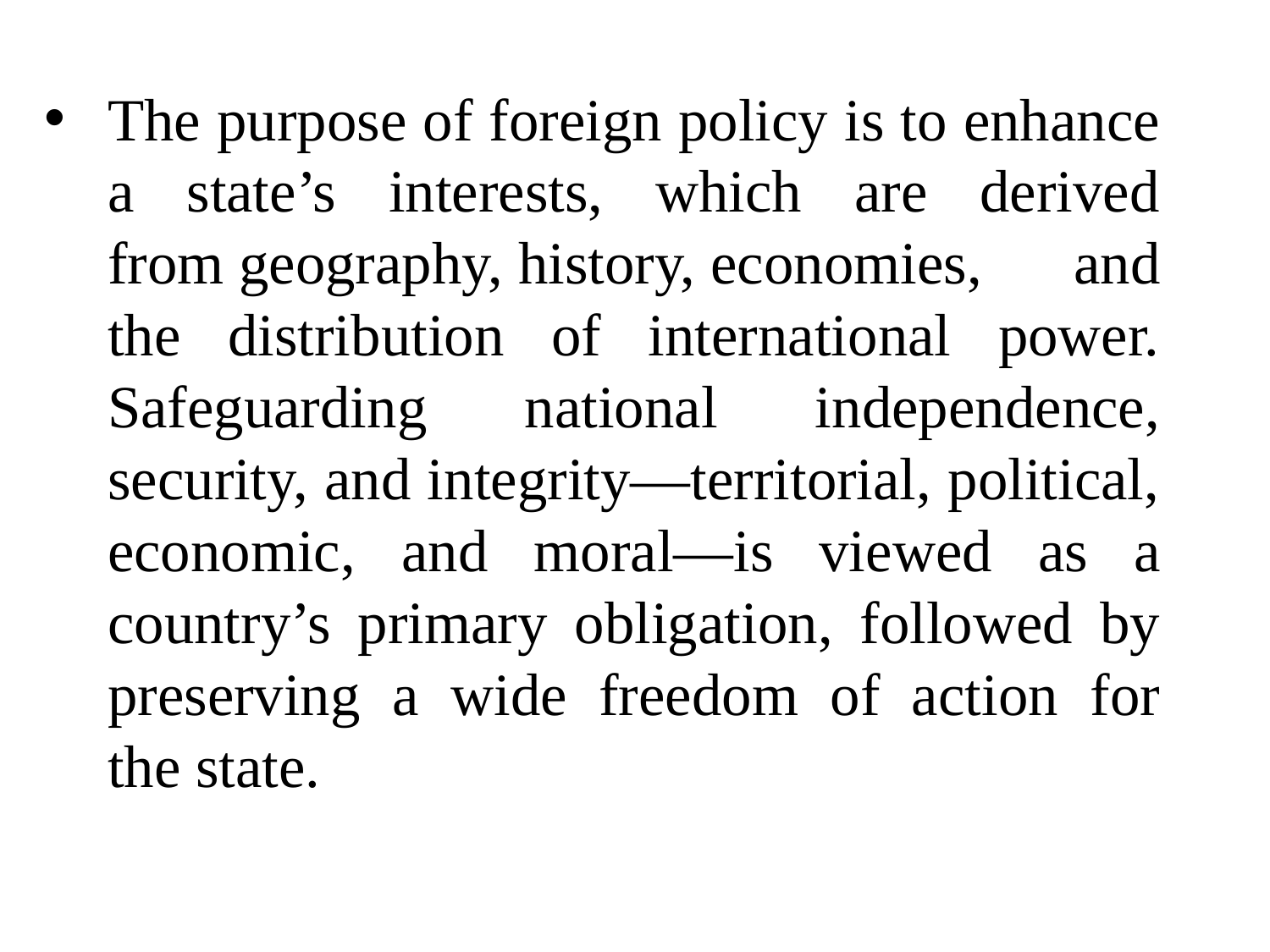

The purpose of foreign policy is to enhance a state’s interests, which are derived from geography, history, economies, and the distribution of international power. Safeguarding national independence, security, and integrity—territorial, political, economic, and moral—is viewed as a country’s primary obligation, followed by preserving a wide freedom of action for the state.